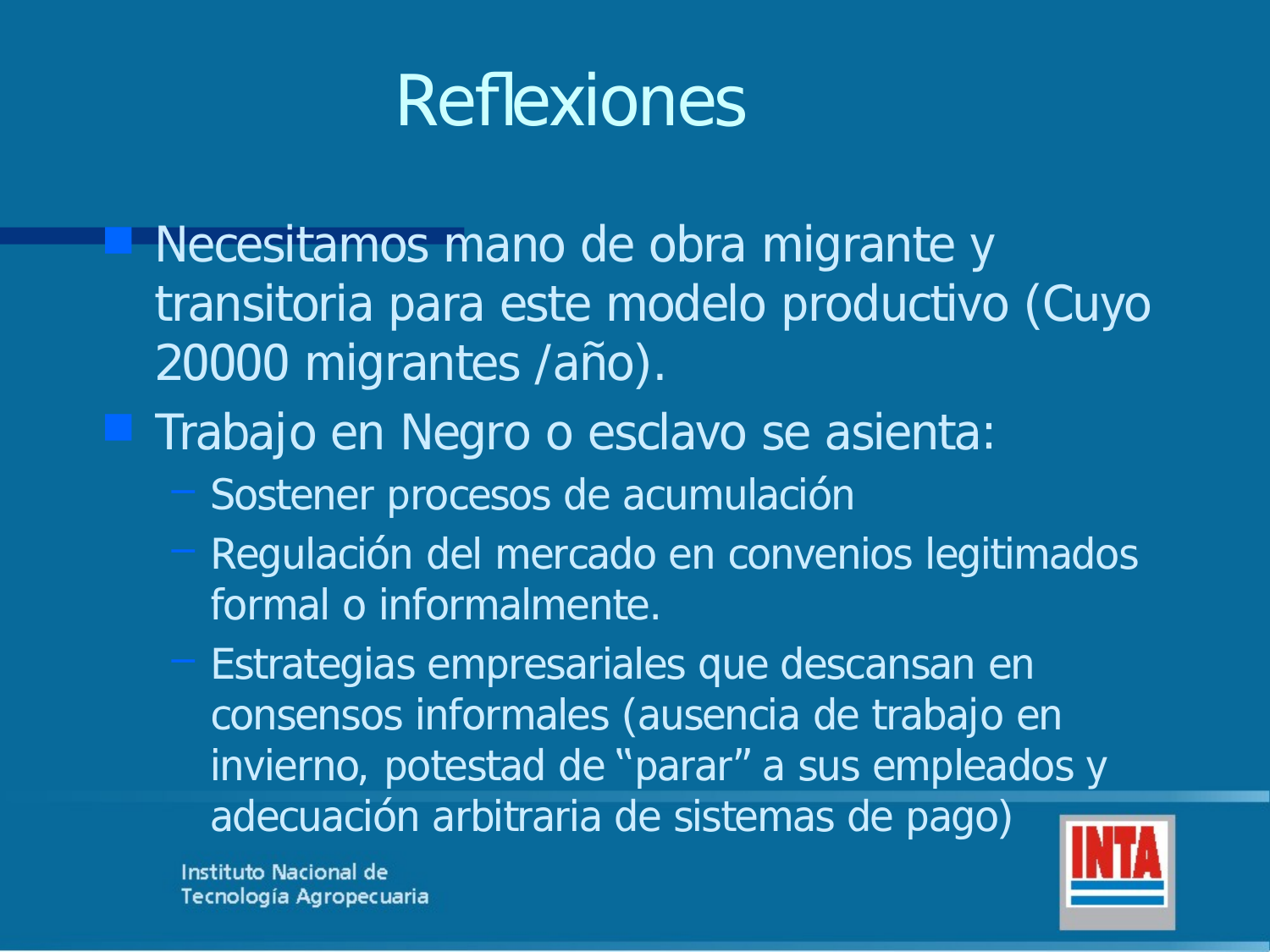

# Reflexiones
Necesitamos mano de obra migrante y transitoria para este modelo productivo (Cuyo 20000 migrantes /año).
Trabajo en Negro o esclavo se asienta:
Sostener procesos de acumulación
Regulación del mercado en convenios legitimados formal o informalmente.
Estrategias empresariales que descansan en consensos informales (ausencia de trabajo en invierno, potestad de “parar” a sus empleados y adecuación arbitraria de sistemas de pago)